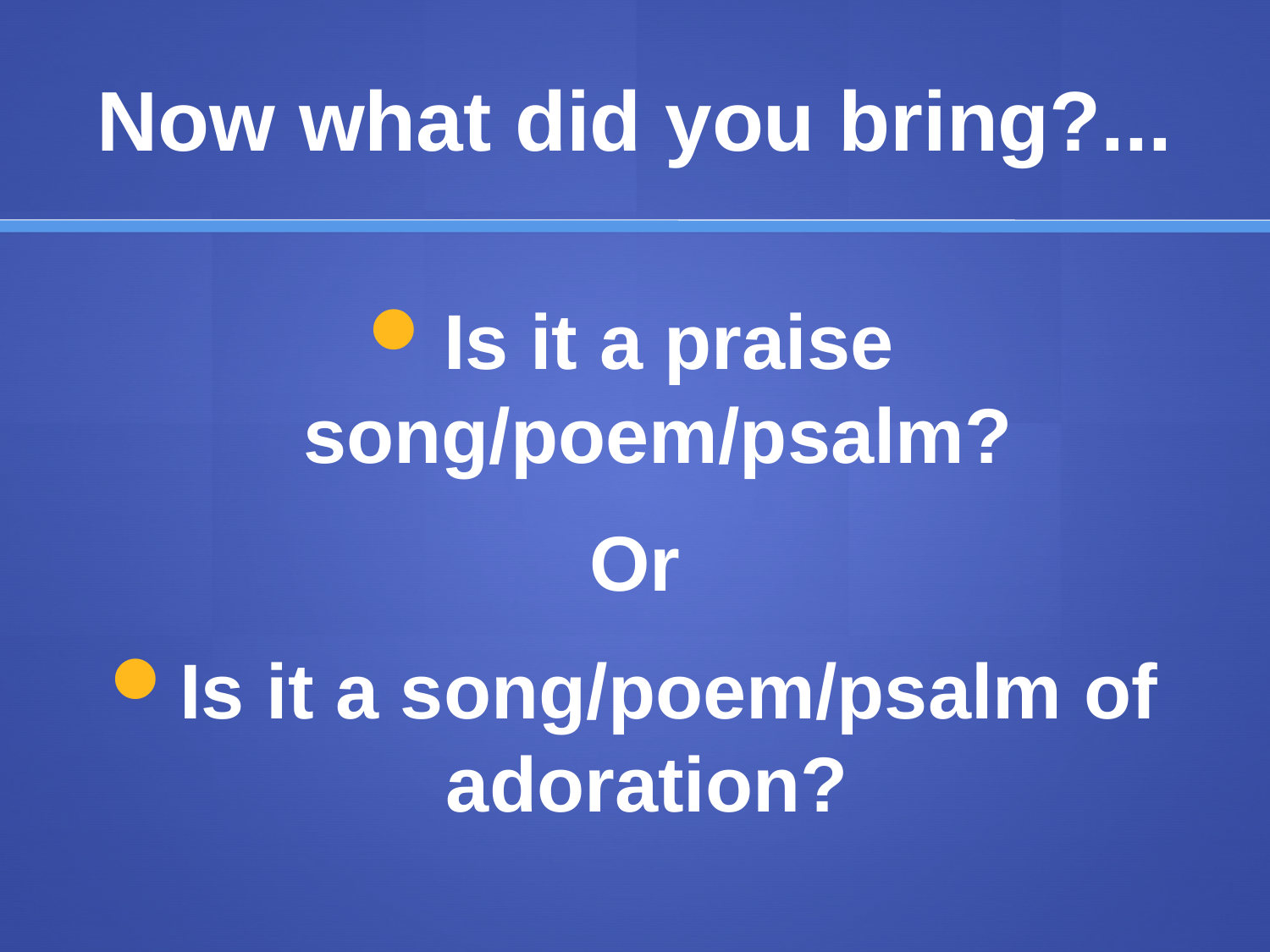

# Now what did you bring?...
Is it a praise song/poem/psalm?
Or
Is it a song/poem/psalm of adoration?